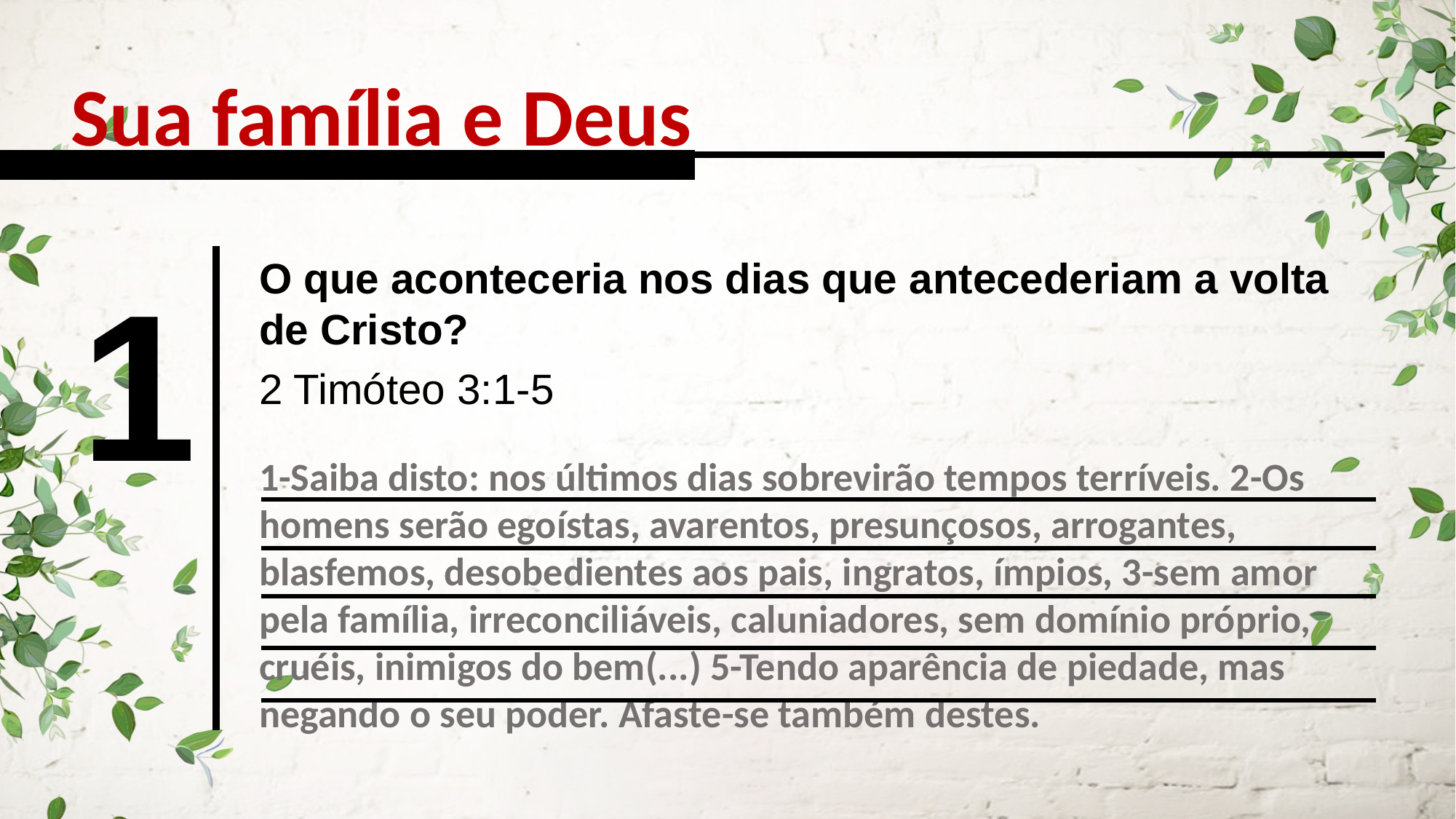

Sua família e Deus

1
O que aconteceria nos dias que antecederiam a volta de Cristo?
2 Timóteo 3:1-5
1-Saiba disto: nos últimos dias sobrevirão tempos terríveis. 2-Os homens serão egoístas, avarentos, presunçosos, arrogantes, blasfemos, desobedientes aos pais, ingratos, ímpios, 3-sem amor pela família, irreconciliáveis, caluniadores, sem domínio próprio, cruéis, inimigos do bem(...) 5-Tendo aparência de piedade, mas negando o seu poder. Afaste-se também destes.